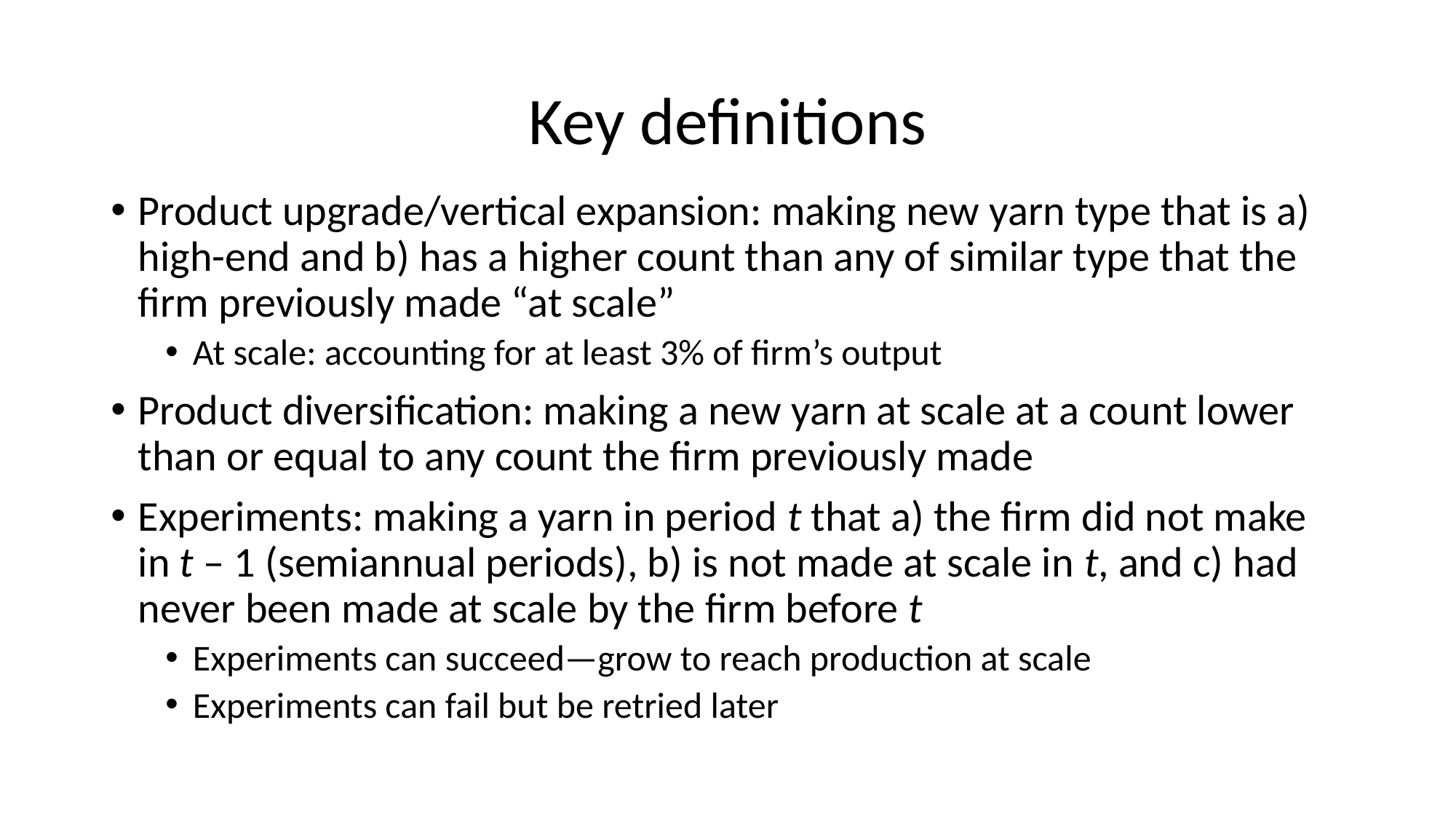

# Key definitions
Product upgrade/vertical expansion: making new yarn type that is a) high-end and b) has a higher count than any of similar type that the firm previously made “at scale”
At scale: accounting for at least 3% of firm’s output
Product diversification: making a new yarn at scale at a count lower than or equal to any count the firm previously made
Experiments: making a yarn in period t that a) the firm did not make in t – 1 (semiannual periods), b) is not made at scale in t, and c) had never been made at scale by the firm before t
Experiments can succeed—grow to reach production at scale
Experiments can fail but be retried later